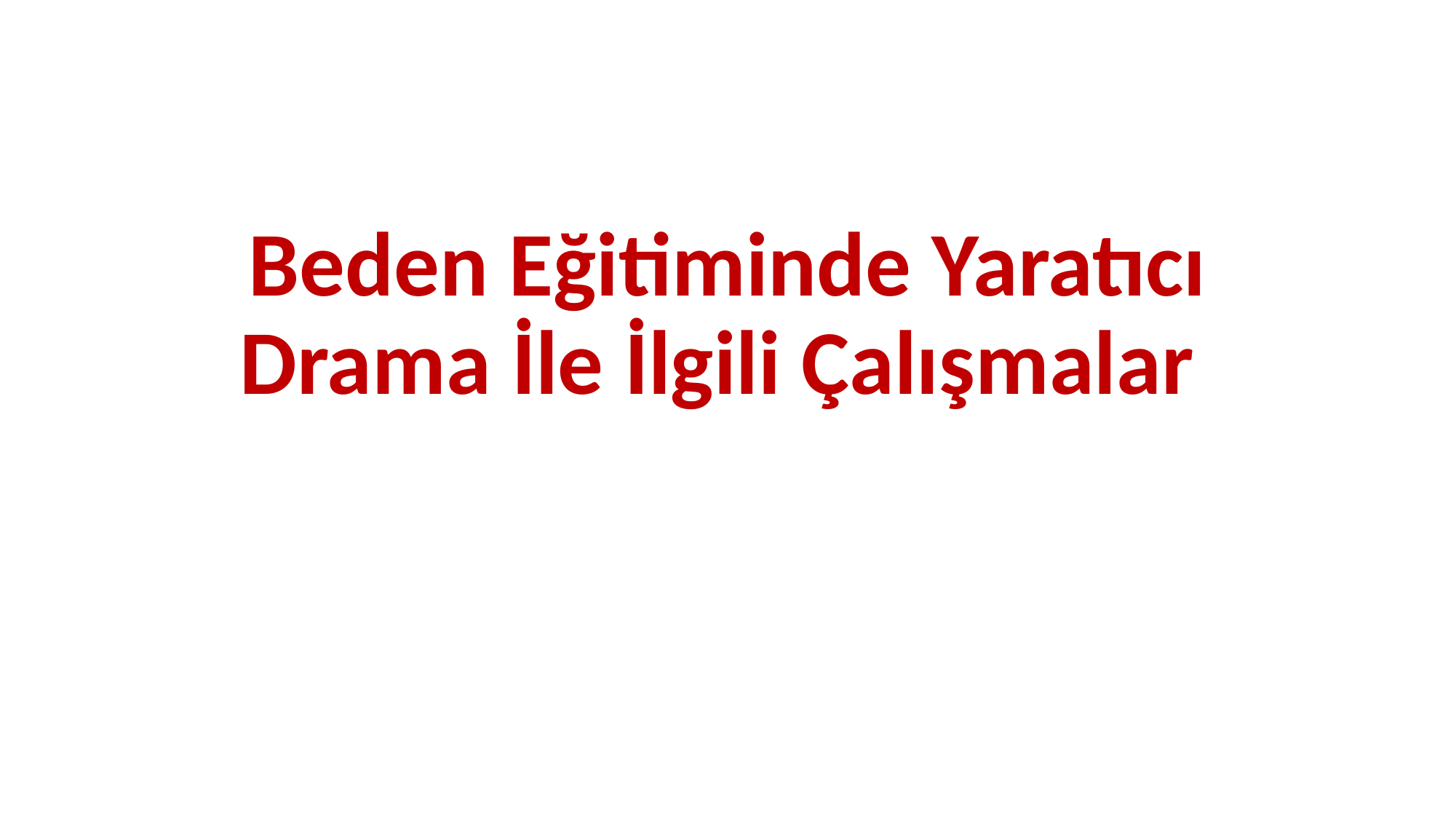

# Beden Eğitiminde Yaratıcı Drama İle İlgili Çalışmalar